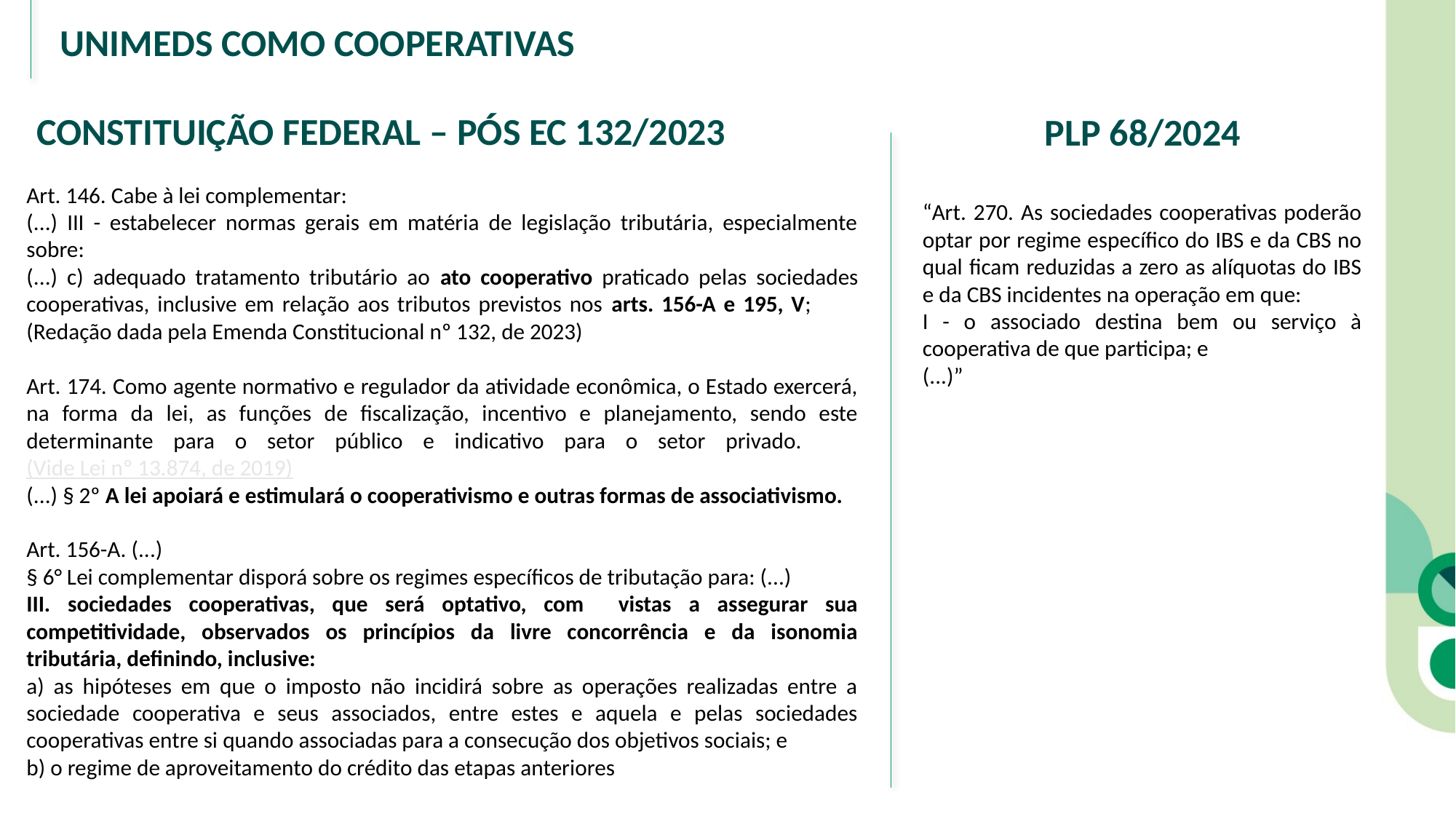

UNIMEDS COMO COOPERATIVAS
CONSTITUIÇÃO FEDERAL – PÓS EC 132/2023
PLP 68/2024
Art. 146. Cabe à lei complementar:
(...) III - estabelecer normas gerais em matéria de legislação tributária, especialmente sobre:
(...) c) adequado tratamento tributário ao ato cooperativo praticado pelas sociedades cooperativas, inclusive em relação aos tributos previstos nos arts. 156-A e 195, V;       (Redação dada pela Emenda Constitucional nº 132, de 2023)

Art. 174. Como agente normativo e regulador da atividade econômica, o Estado exercerá, na forma da lei, as funções de fiscalização, incentivo e planejamento, sendo este determinante para o setor público e indicativo para o setor privado.           (Vide Lei nº 13.874, de 2019)
(...) § 2º A lei apoiará e estimulará o cooperativismo e outras formas de associativismo.

Art. 156-A. (...)
§ 6° Lei complementar disporá sobre os regimes específicos de tributação para: (...)
III. sociedades cooperativas, que será optativo, com  vistas a assegurar sua competitividade, observados os princípios da livre concorrência e da isonomia tributária, definindo, inclusive:
a) as hipóteses em que o imposto não incidirá sobre as operações realizadas entre a sociedade cooperativa e seus associados, entre estes e aquela e pelas sociedades cooperativas entre si quando associadas para a consecução dos objetivos sociais; e
b) o regime de aproveitamento do crédito das etapas anteriores
“Art. 270. As sociedades cooperativas poderão optar por regime específico do IBS e da CBS no qual ficam reduzidas a zero as alíquotas do IBS e da CBS incidentes na operação em que:
I - o associado destina bem ou serviço à cooperativa de que participa; e
(...)”